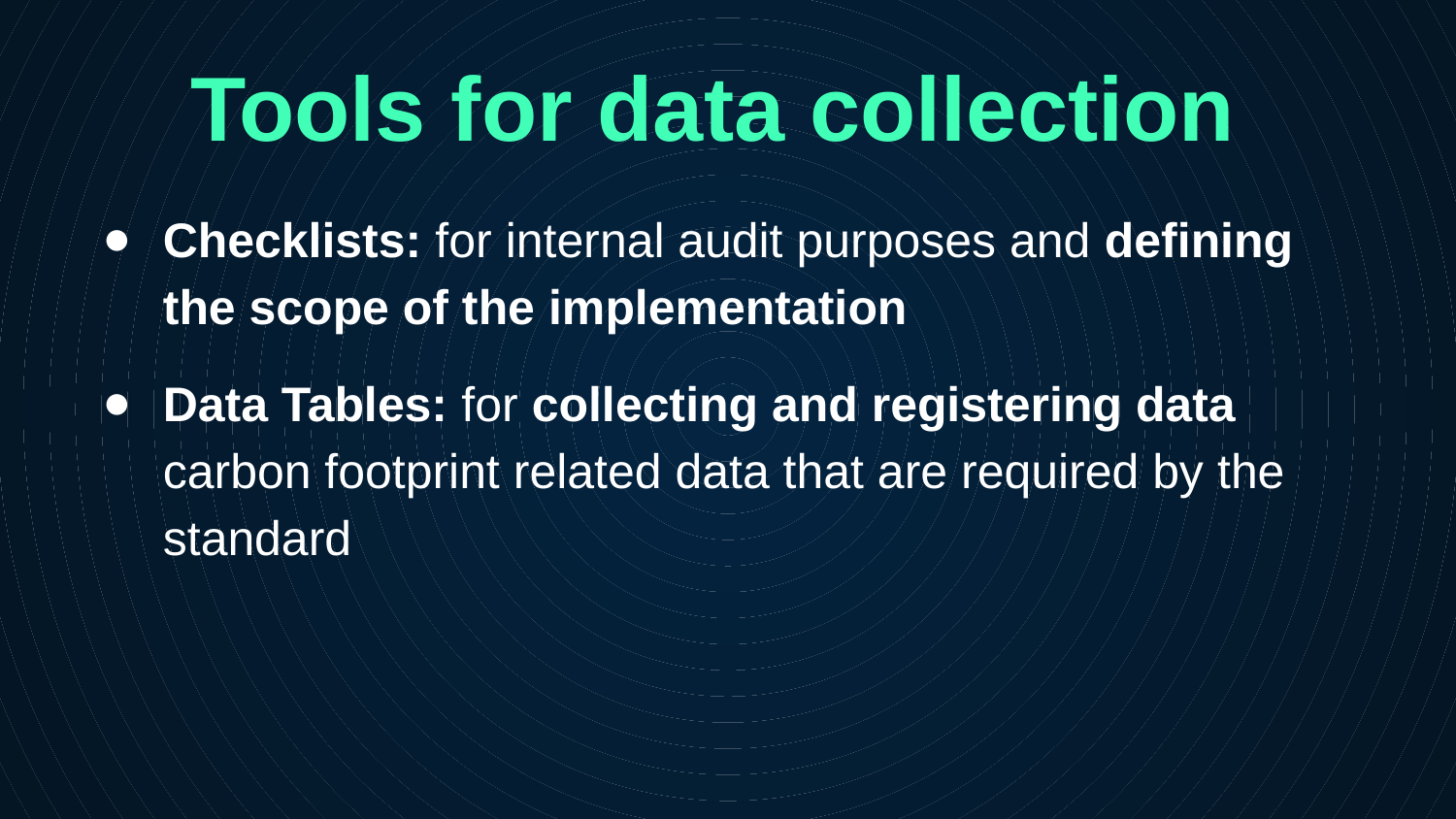

Tools for data collection
Checklists: for internal audit purposes and defining the scope of the implementation
Data Tables: for collecting and registering data carbon footprint related data that are required by the standard